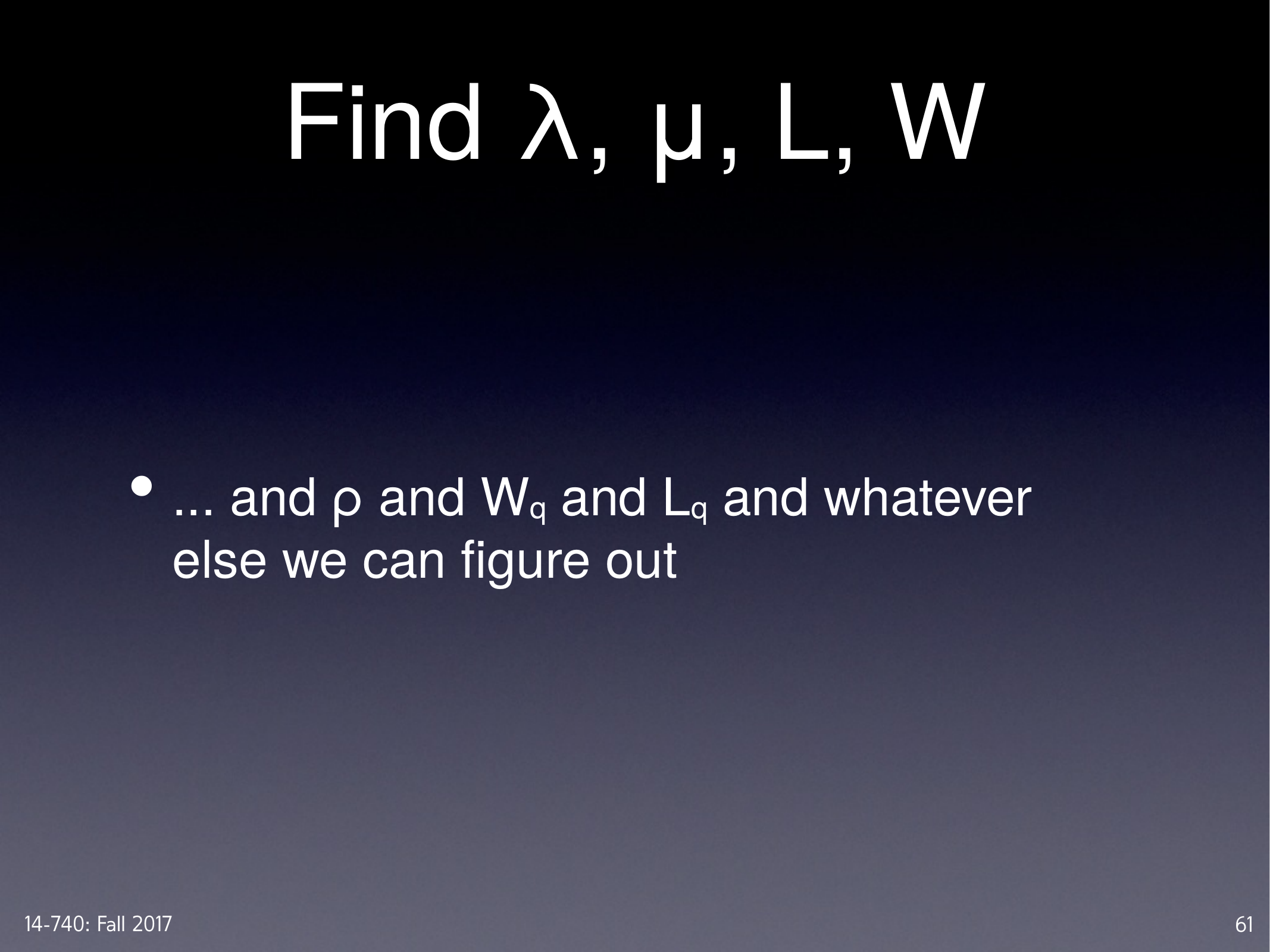

# Find λ, μ, L, W
... and ρ and Wq and Lq and whatever else we can figure out
61